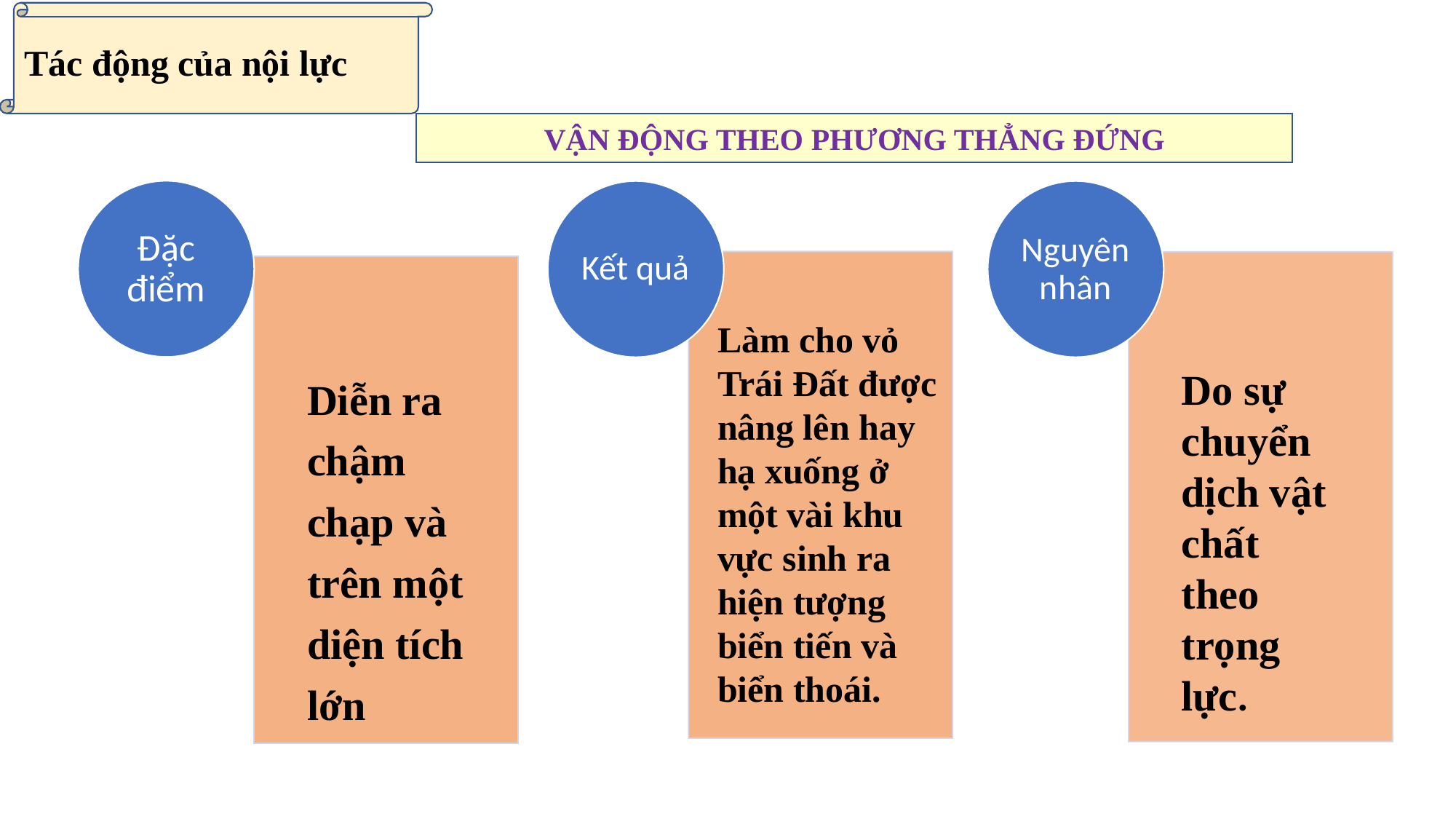

Tác động của nội lực
VẬN ĐỘNG THEO PHƯƠNG THẲNG ĐỨNG

Đặc điểm

Kết quả

Nguyên nhân

Làm cho vỏ Trái Đất được nâng lên hay hạ xuống ở một vài khu vực sinh ra hiện tượng biển tiến và biển thoái.
Diễn ra chậm chạp và trên một diện tích lớn
Do sự chuyển dịch vật chất theo trọng lực.